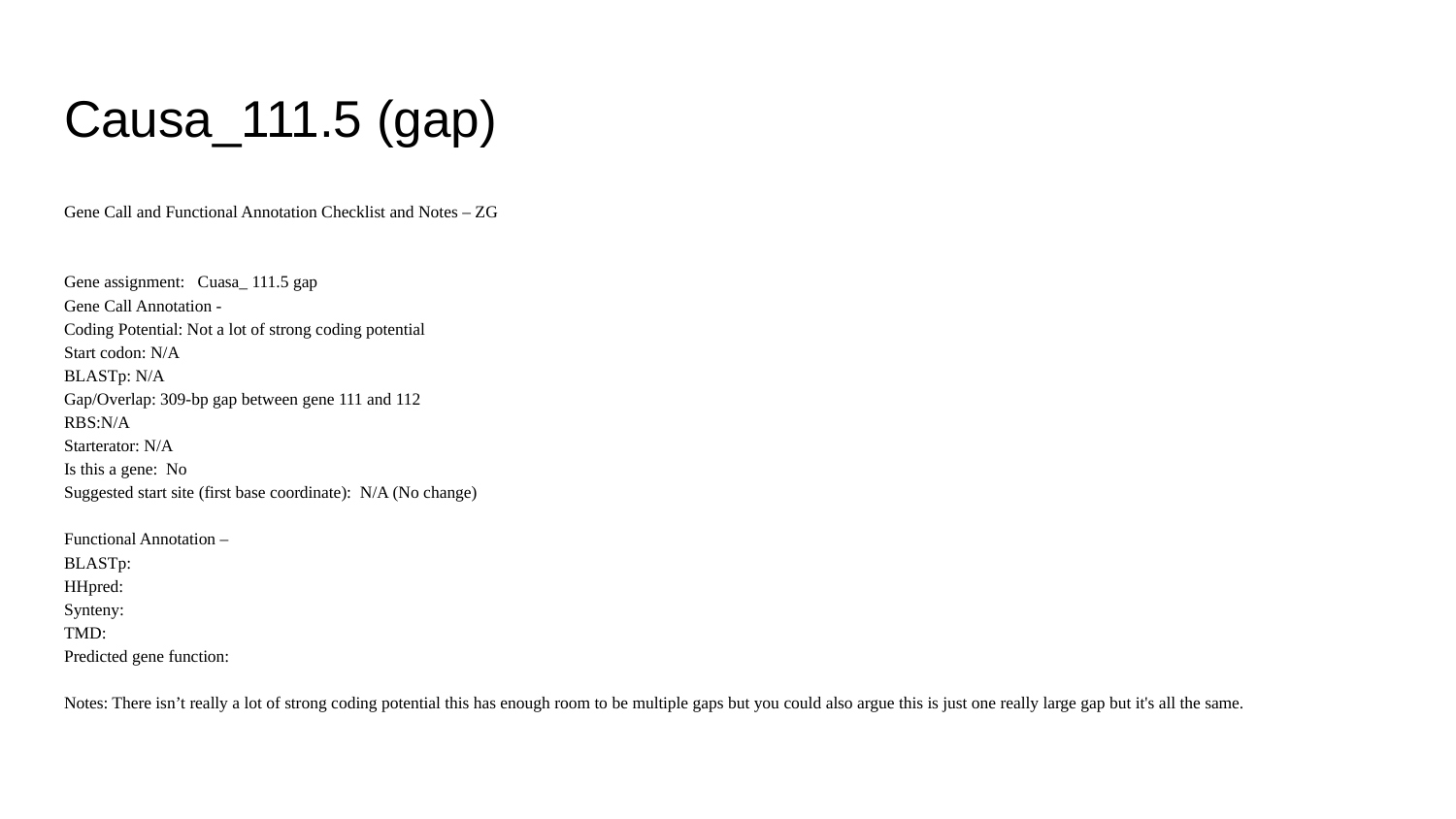

# Causa_111.5 (gap)
Gene Call and Functional Annotation Checklist and Notes – ZG

Gene assignment:   Cuasa_ 111.5 gap
Gene Call Annotation -
Coding Potential: Not a lot of strong coding potential
Start codon: N/A
BLASTp: N/A
Gap/Overlap: 309-bp gap between gene 111 and 112
RBS:N/A
Starterator: N/A
Is this a gene:  No
Suggested start site (first base coordinate):  N/A (No change)

Functional Annotation –
BLASTp:
HHpred:
Synteny:
TMD:
Predicted gene function:

Notes: There isn’t really a lot of strong coding potential this has enough room to be multiple gaps but you could also argue this is just one really large gap but it's all the same.